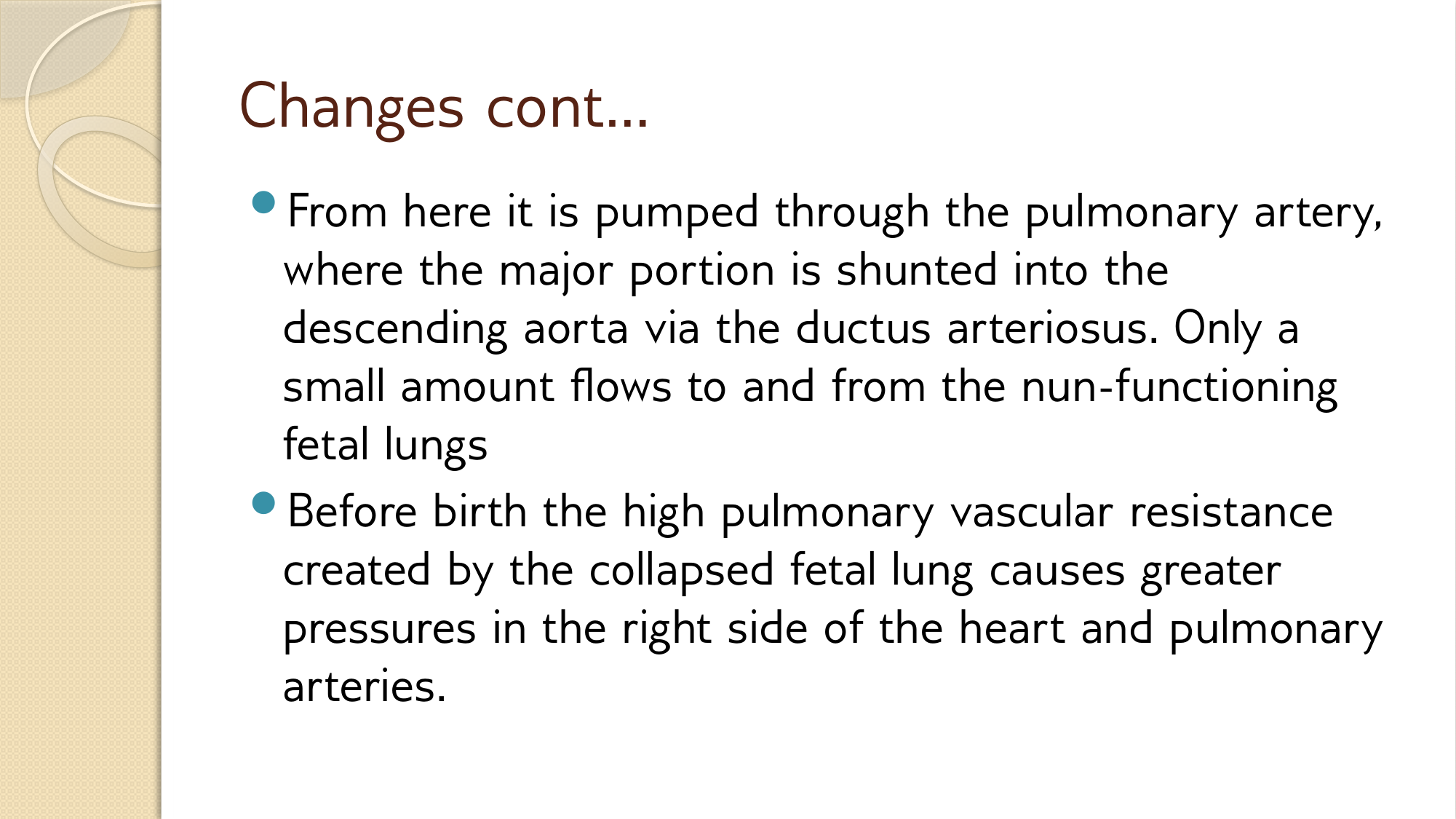

# Changes cont…
From here it is pumped through the pulmonary artery, where the major portion is shunted into the descending aorta via the ductus arteriosus. Only a small amount flows to and from the nun-functioning fetal lungs
Before birth the high pulmonary vascular resistance created by the collapsed fetal lung causes greater pressures in the right side of the heart and pulmonary arteries.